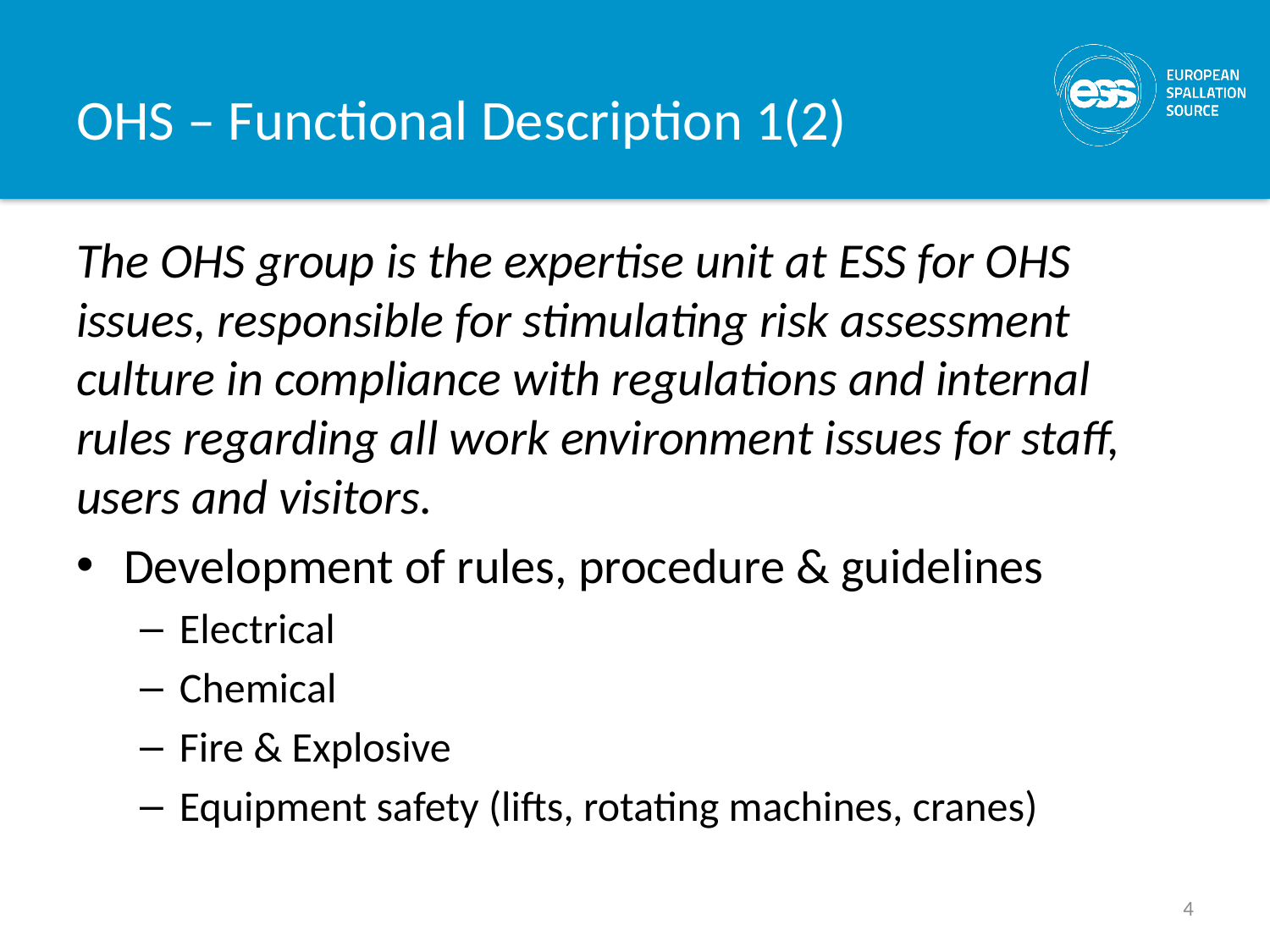

# OHS – Functional Description 1(2)
The OHS group is the expertise unit at ESS for OHS issues, responsible for stimulating risk assessment culture in compliance with regulations and internal rules regarding all work environment issues for staff, users and visitors.
Development of rules, procedure & guidelines
Electrical
Chemical
Fire & Explosive
Equipment safety (lifts, rotating machines, cranes)
4